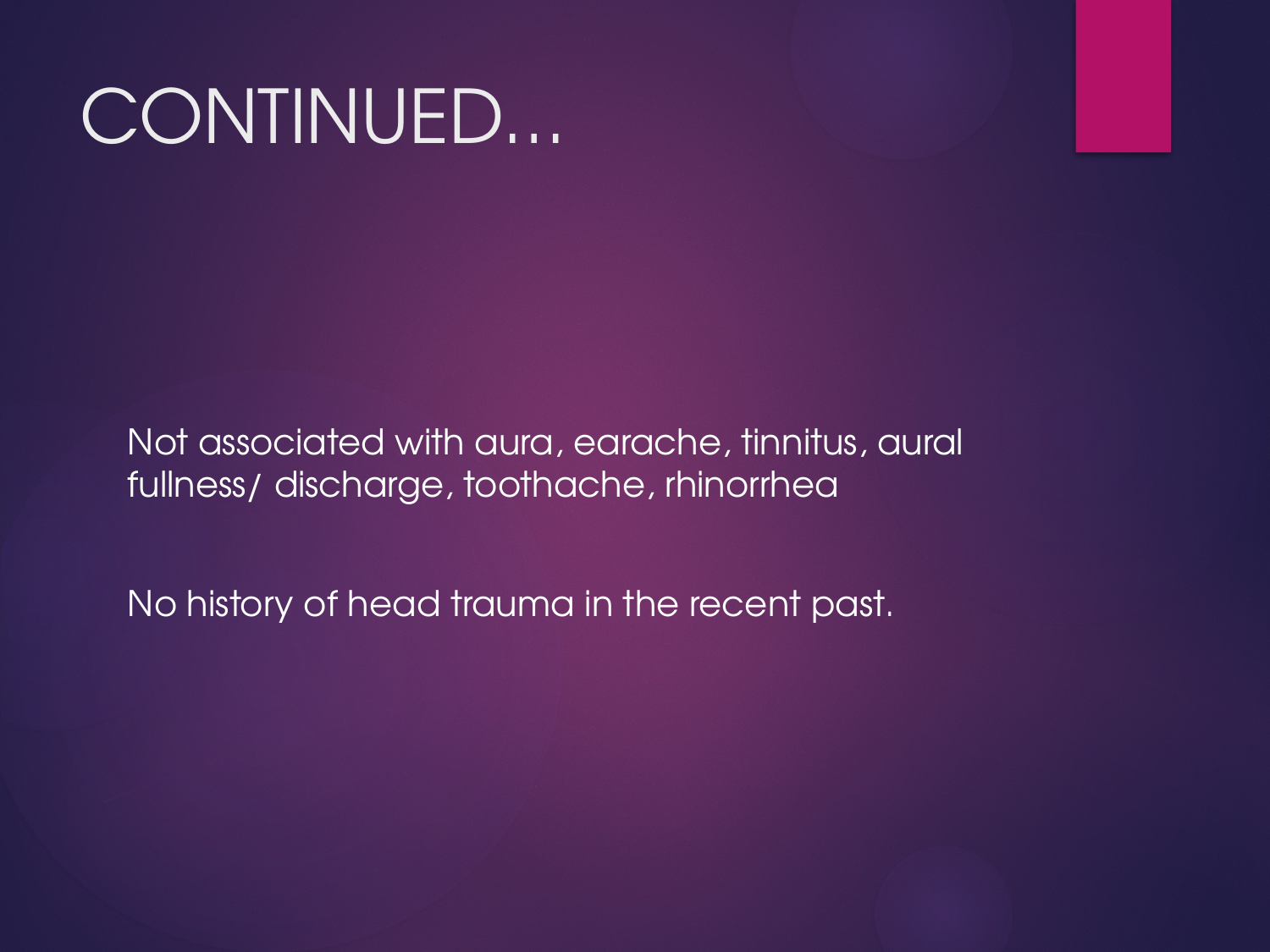

# CONTINUED…

Not associated with aura, earache, tinnitus, aural fullness/ discharge, toothache, rhinorrhea

No history of head trauma in the recent past.